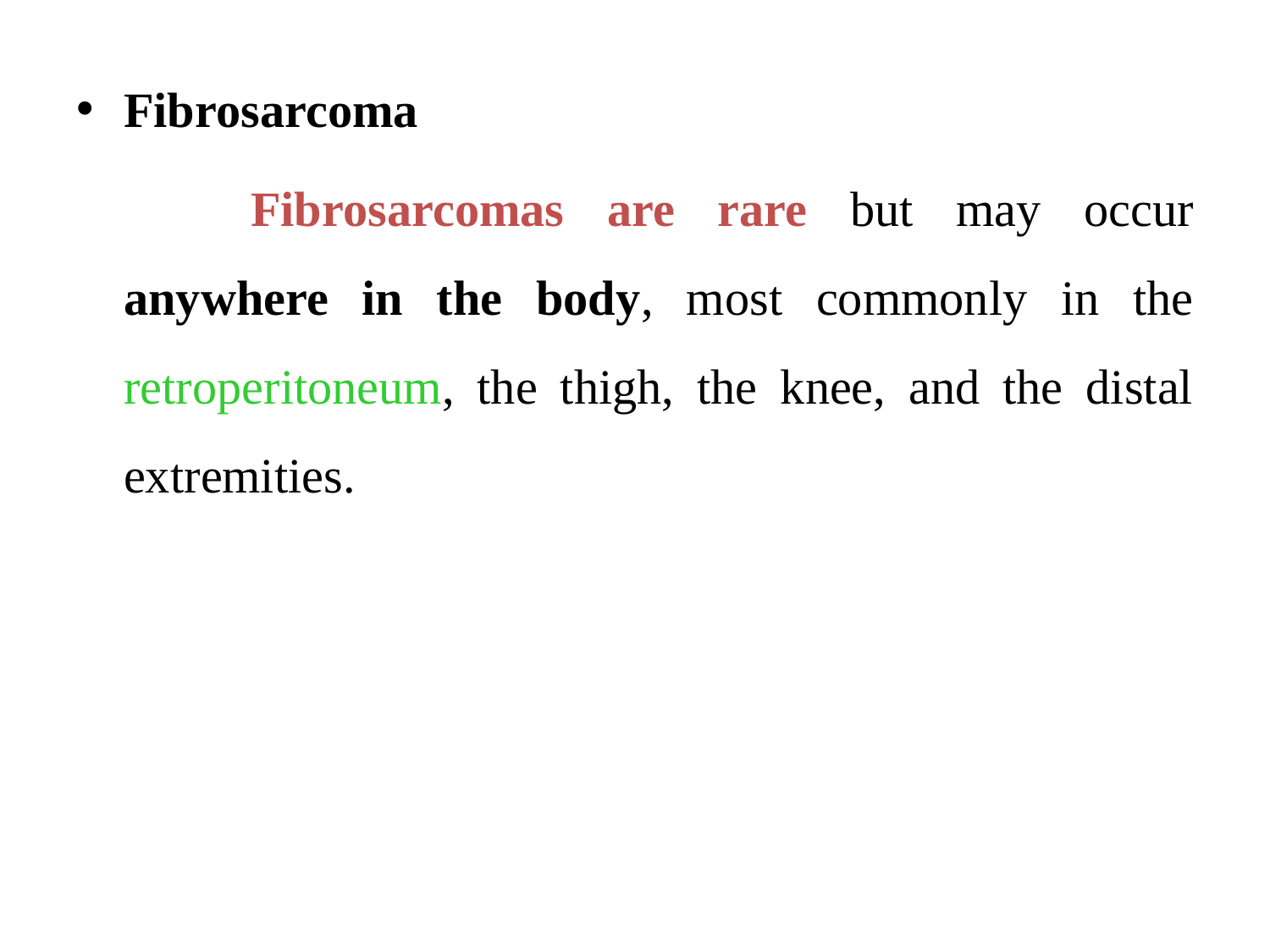

Fibrosarcoma
		Fibrosarcomas are rare but may occur anywhere in the body, most commonly in the retroperitoneum, the thigh, the knee, and the distal extremities.